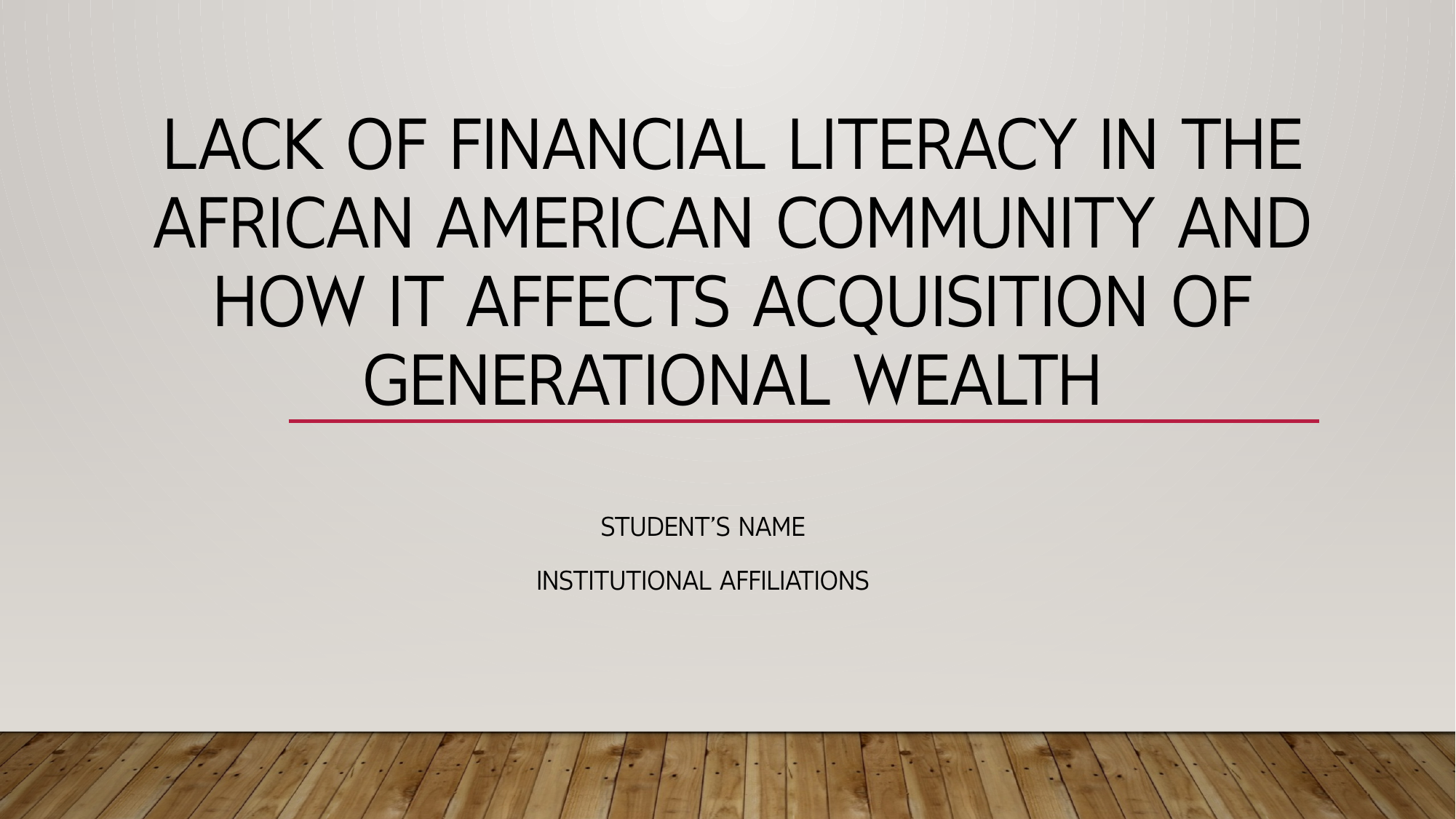

# Lack of financial literacy in the African American Community and how it affects acquisition of generational wealth
Student’s Name
Institutional Affiliations